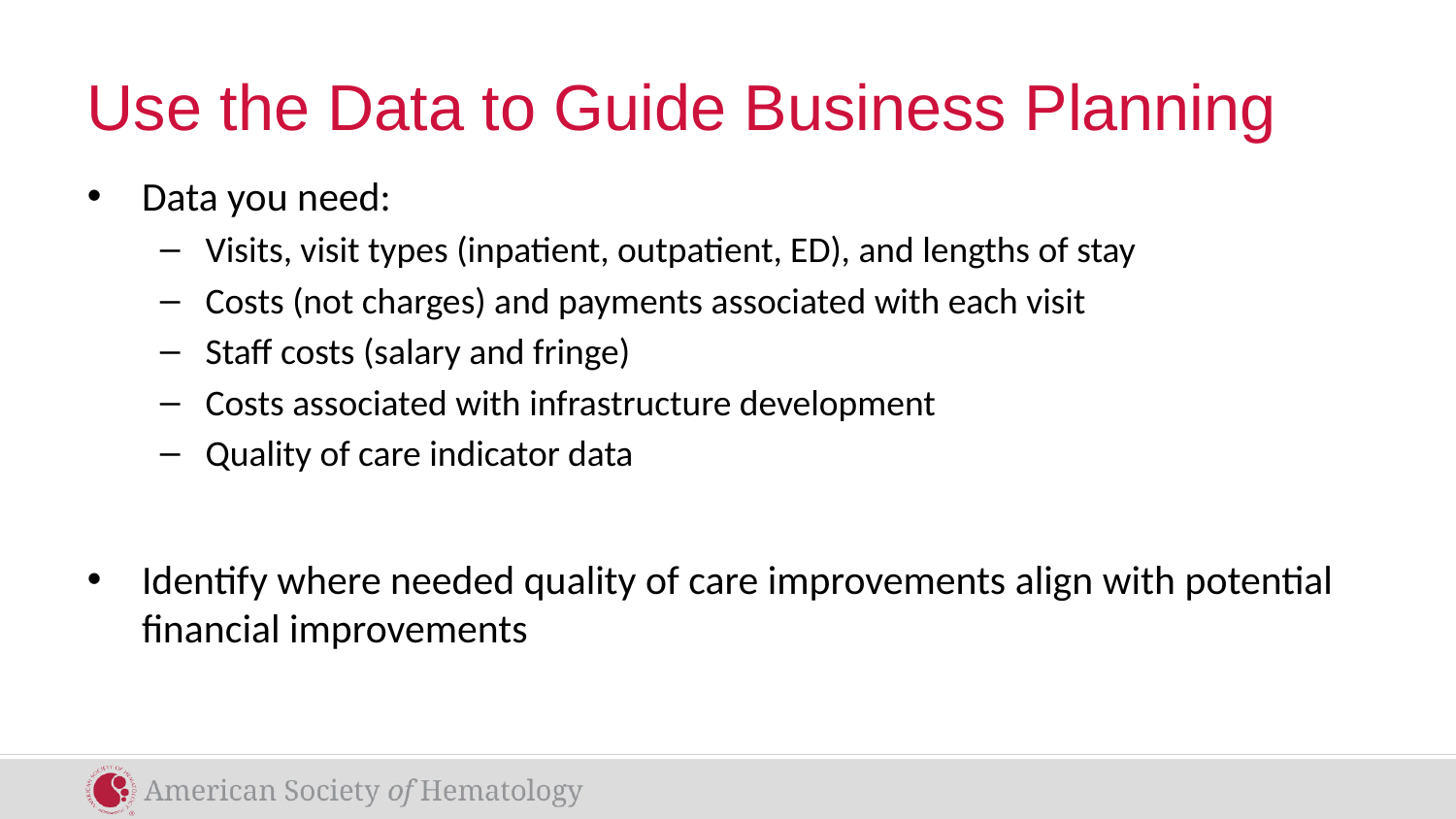

# Use the Data to Guide Business Planning
Data you need:
Visits, visit types (inpatient, outpatient, ED), and lengths of stay
Costs (not charges) and payments associated with each visit
Staff costs (salary and fringe)
Costs associated with infrastructure development
Quality of care indicator data

Identify where needed quality of care improvements align with potential financial improvements